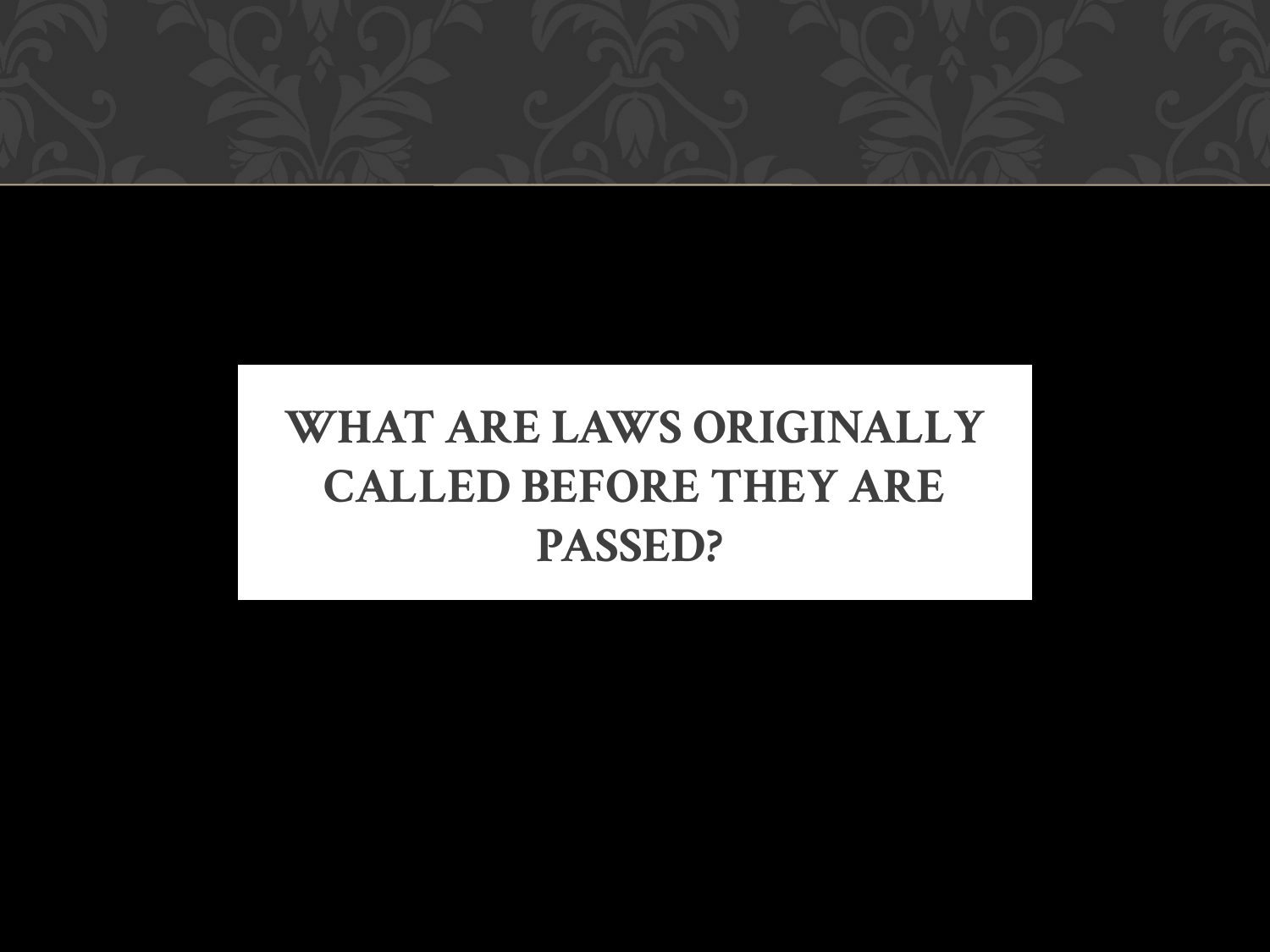

# WHAT ARE LAWS ORIGINALLY CALLED BEFORE THEY ARE PASSED?